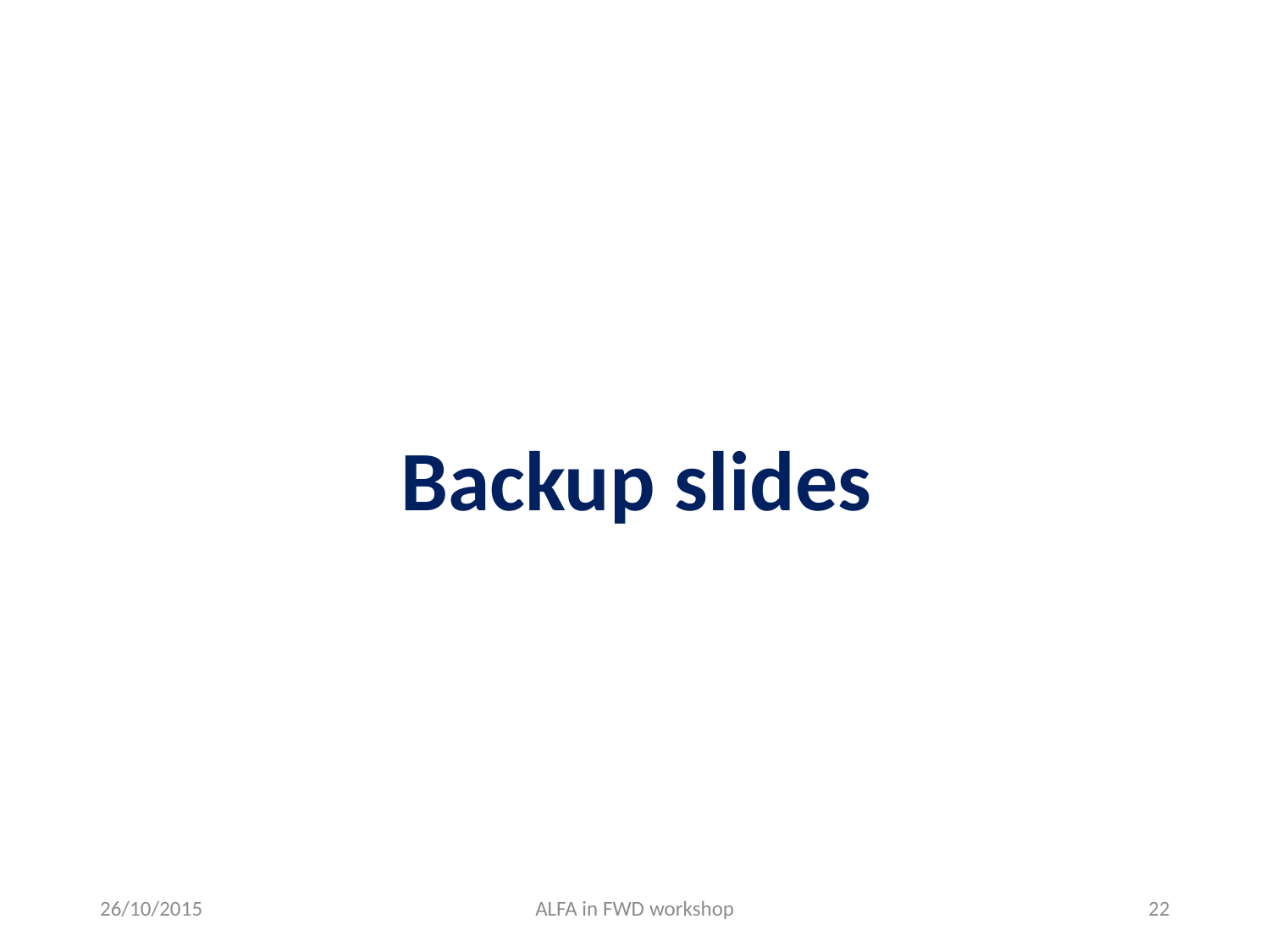

Backup slides
26/10/2015
ALFA in FWD workshop
22